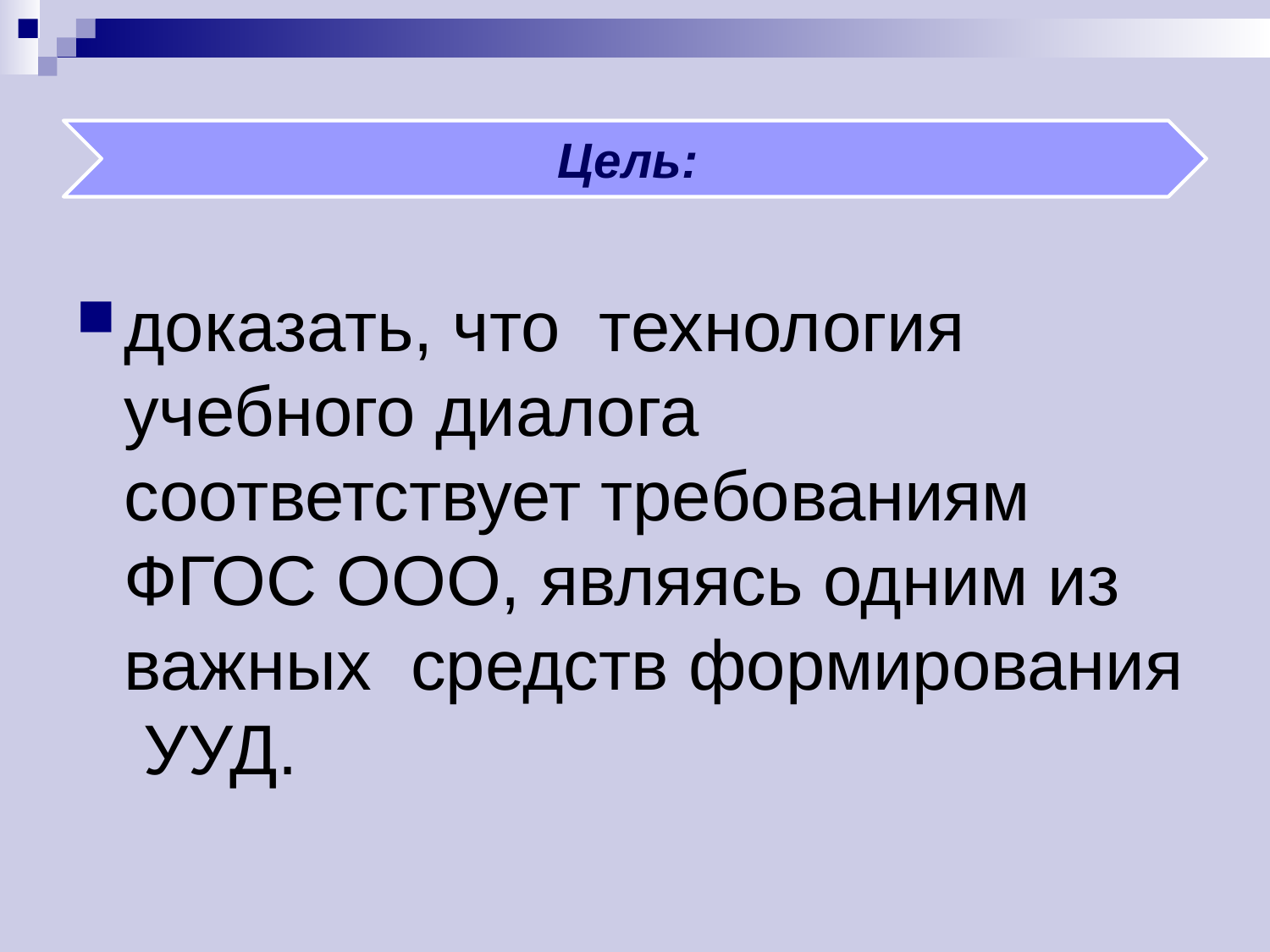

Цель:
доказать, что  технология учебного диалога   соответствует требованиям ФГОС ООО, являясь одним из важных  средств формирования  УУД.